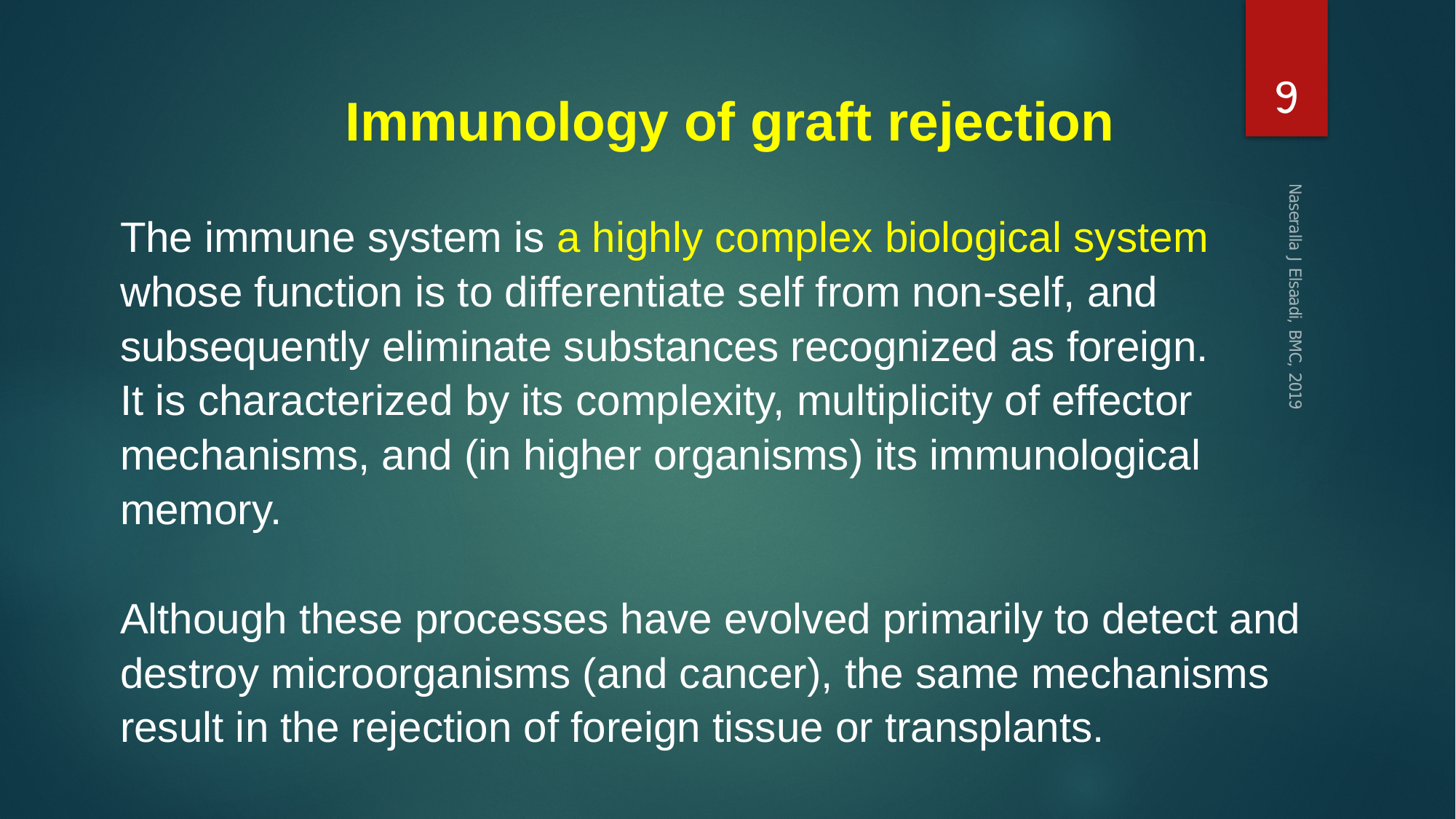

9
Immunology of graft rejection

The immune system is a highly complex biological system whose function is to differentiate self from non-self, and subsequently eliminate substances recognized as foreign.
It is characterized by its complexity, multiplicity of effector mechanisms, and (in higher organisms) its immunological memory.

Although these processes have evolved primarily to detect and destroy microorganisms (and cancer), the same mechanisms result in the rejection of foreign tissue or transplants.
Naseralla J Elsaadi, BMC, 2019